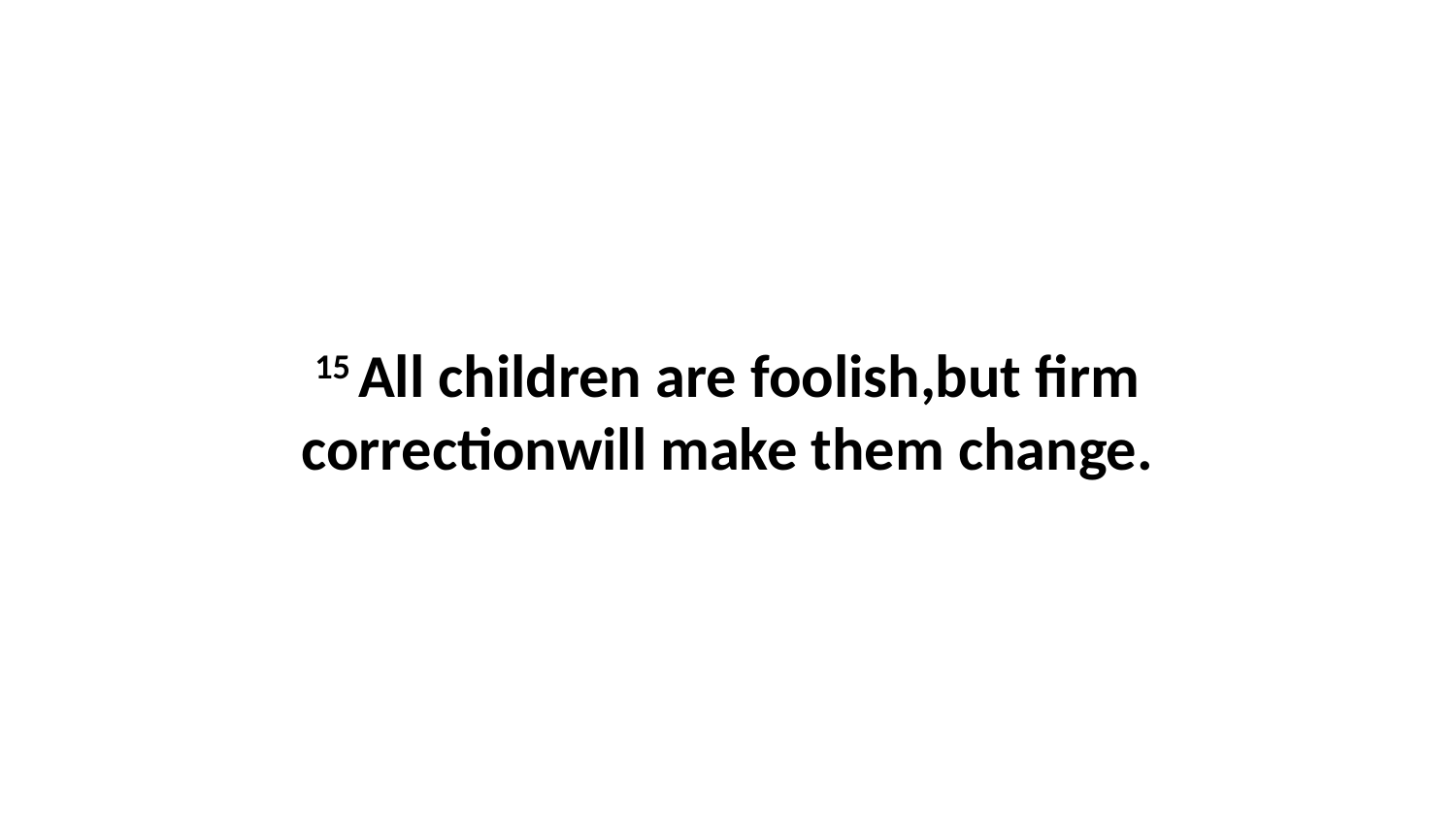

15 All children are foolish,but firm correctionwill make them change.